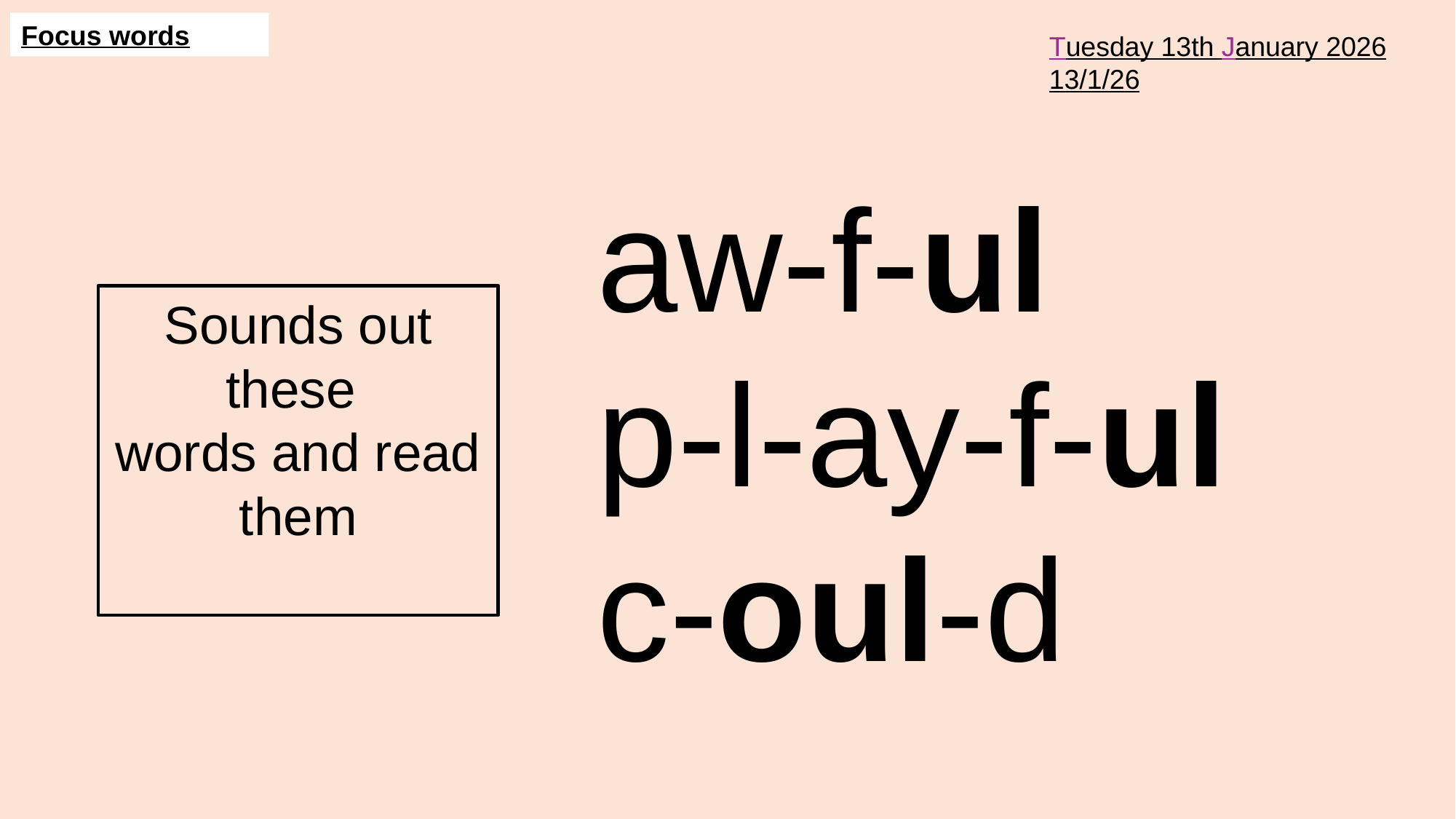

Focus words
Tuesday 13th January 2026
13/1/26
aw-f-ul
p-l-ay-f-ul
c-oul-d
Sounds out these
words and read them